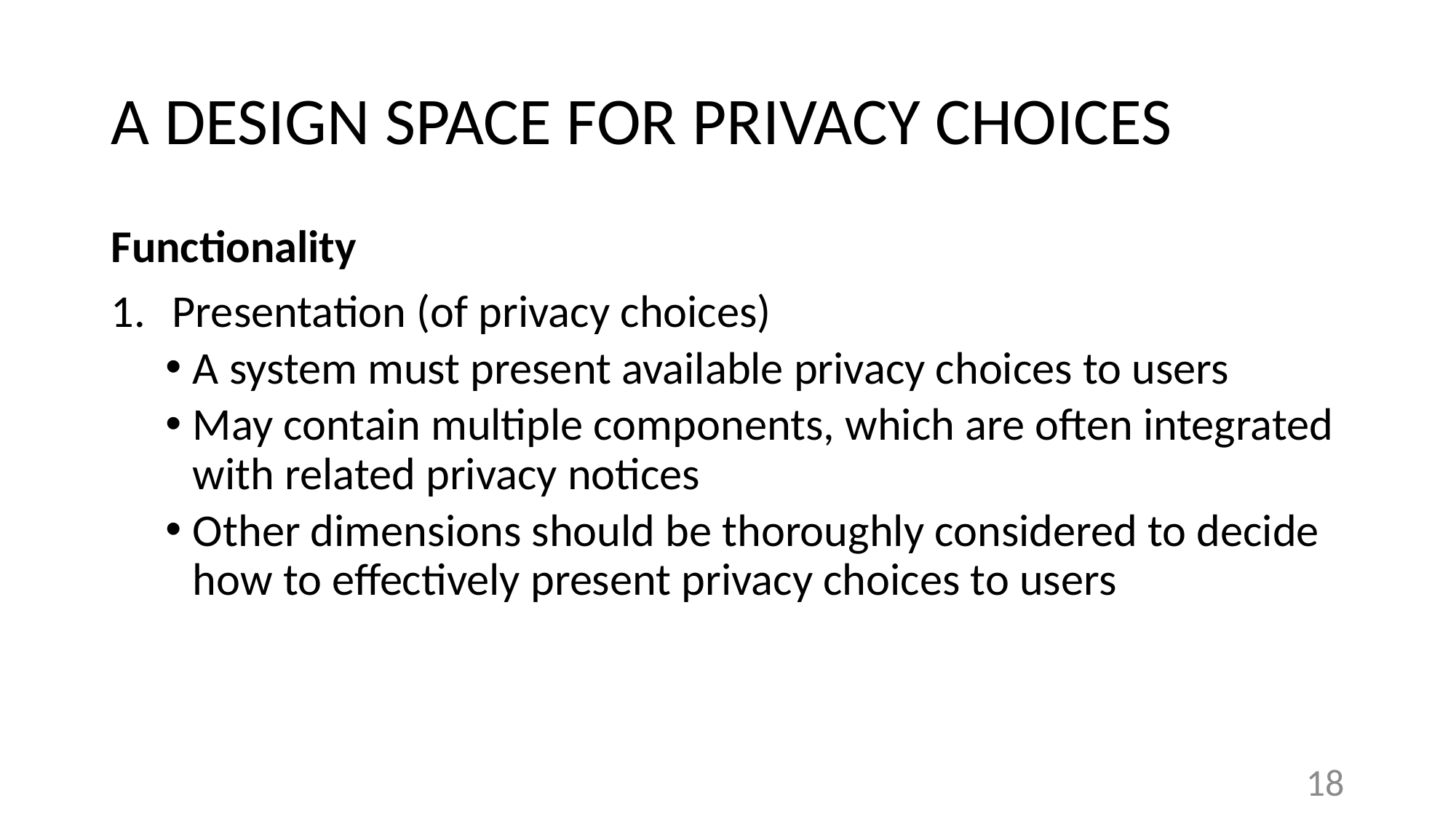

# A DESIGN SPACE FOR PRIVACY CHOICES
Functionality
Presentation (of privacy choices)
A system must present available privacy choices to users
May contain multiple components, which are often integrated with related privacy notices
Other dimensions should be thoroughly considered to decide how to effectively present privacy choices to users
18